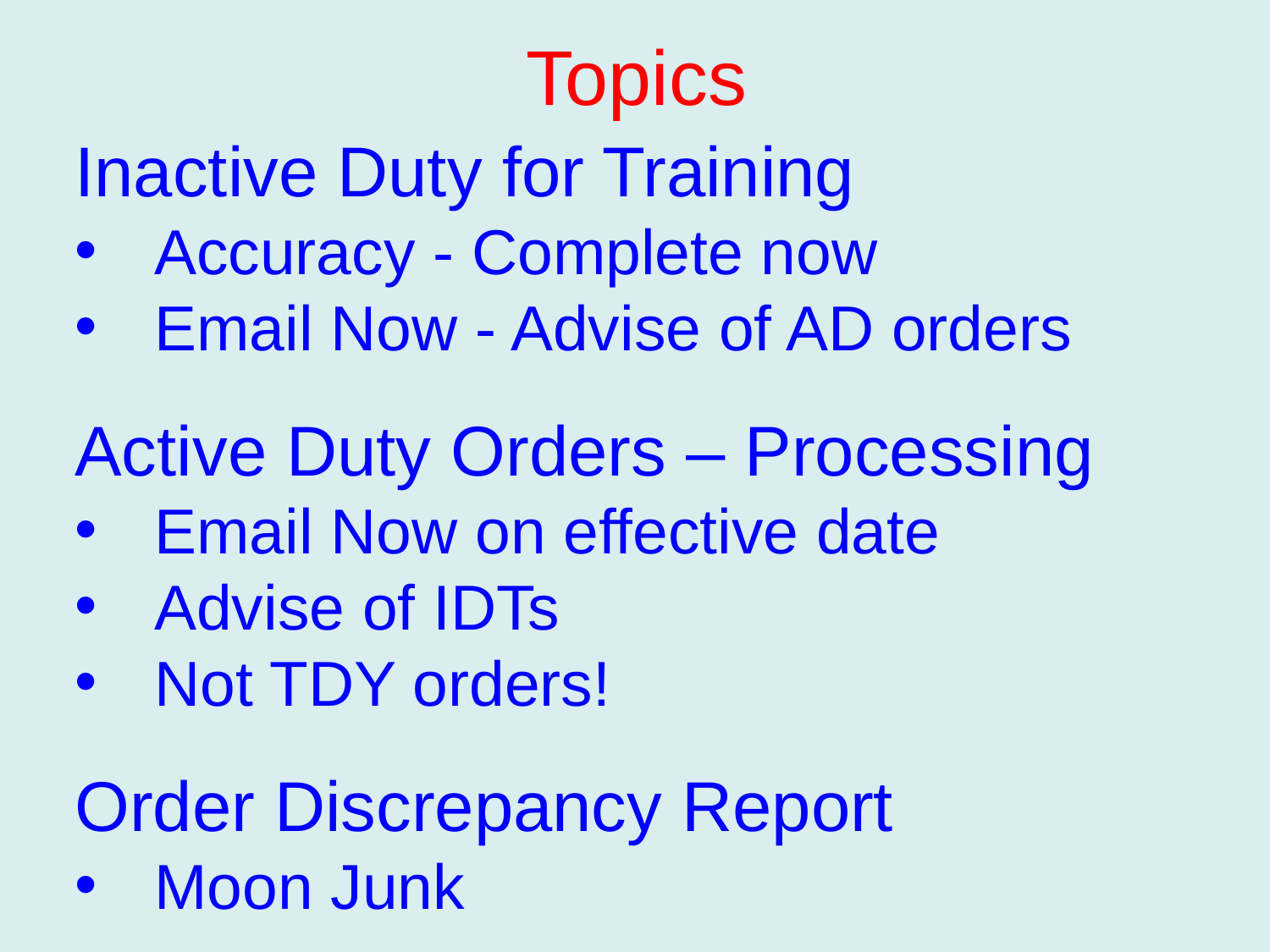

Topics
Inactive Duty for Training
Accuracy - Complete now
Email Now - Advise of AD orders

Active Duty Orders – Processing
Email Now on effective date
Advise of IDTs
Not TDY orders!

Order Discrepancy Report
Moon Junk